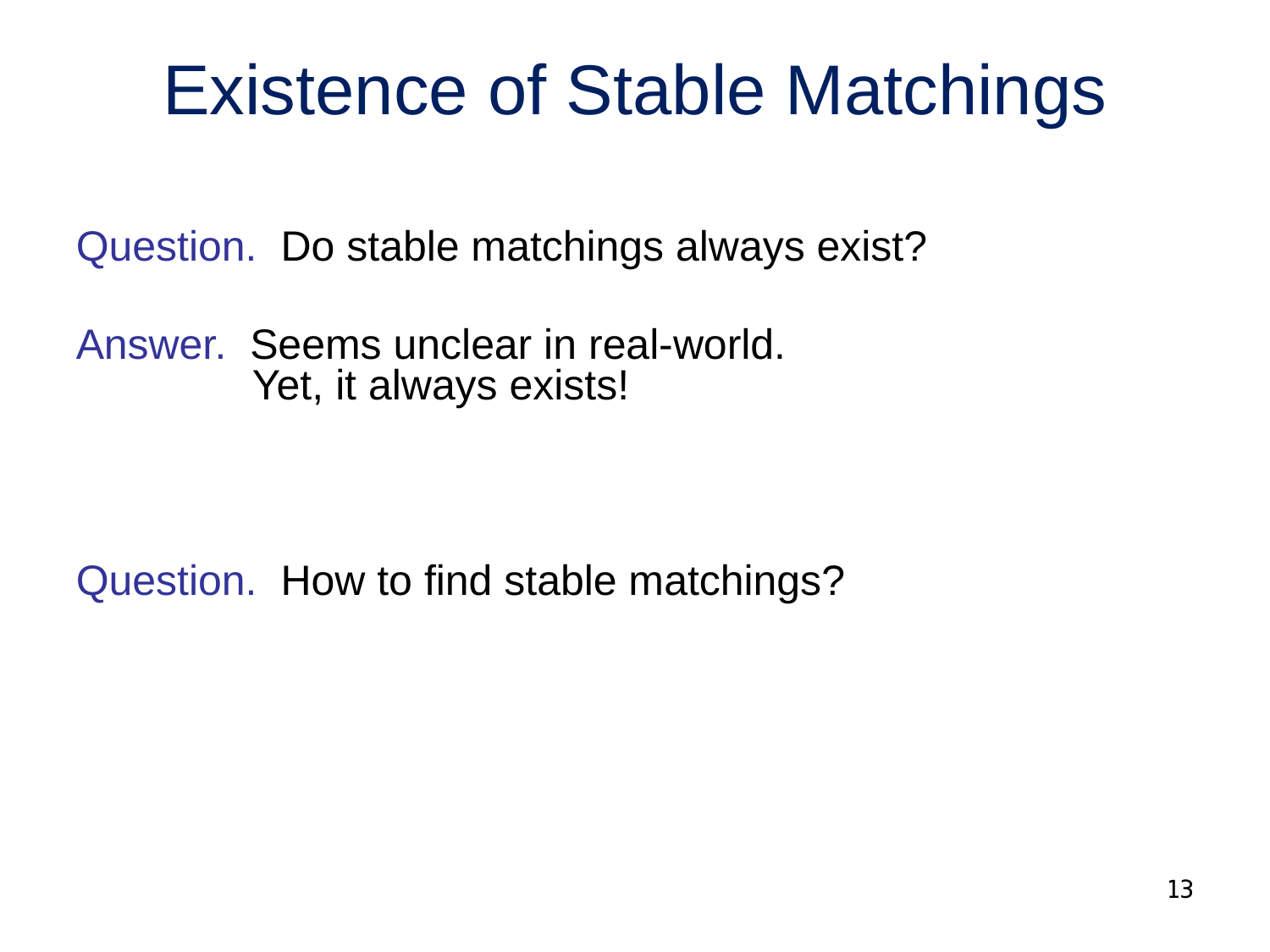

# Existence of Stable Matchings
Question.  Do stable matchings always exist?

Answer.  Seems unclear in real-world.
               Yet, it always exists!

Question.  How to find stable matchings?

13